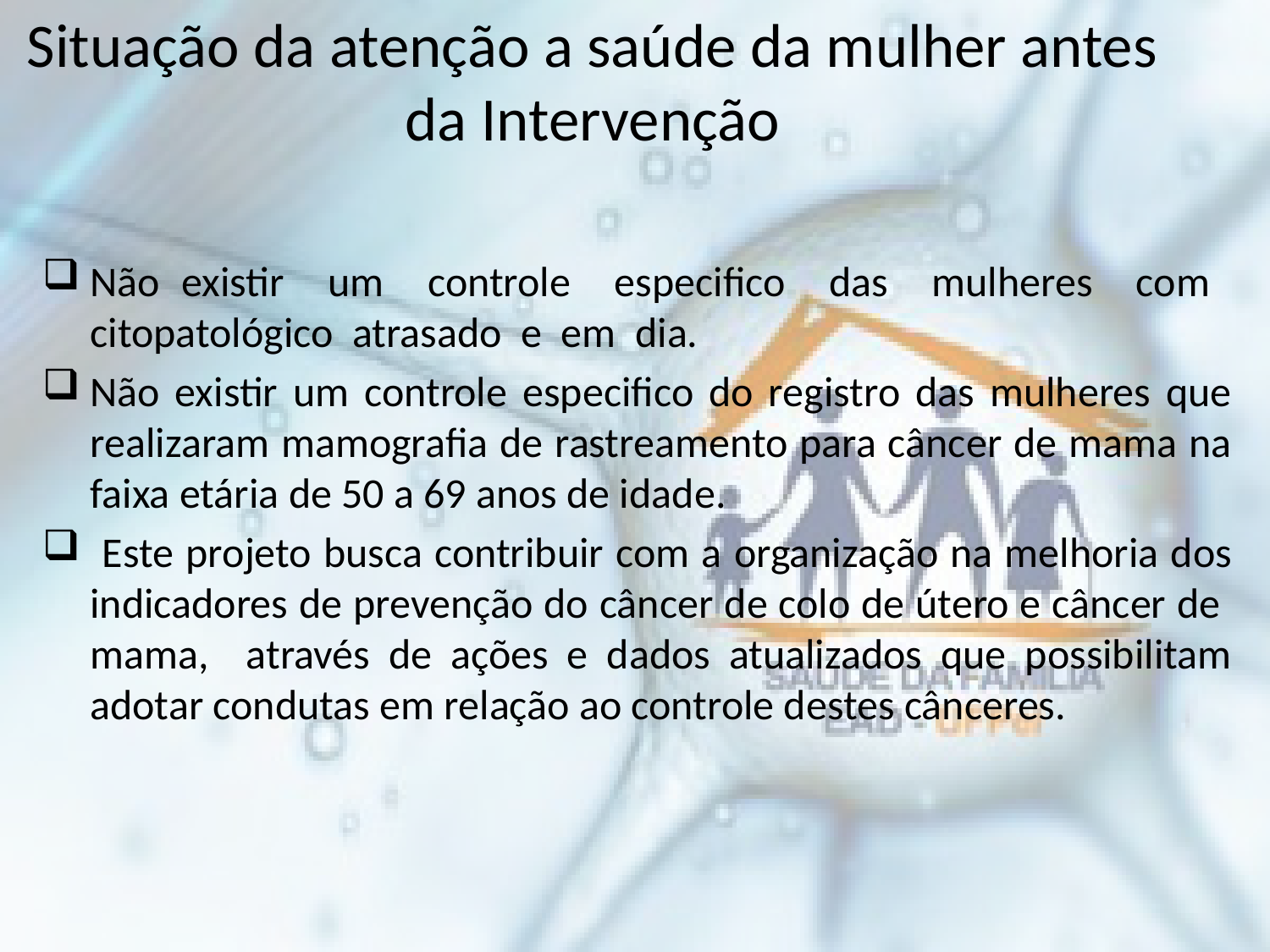

# Situação da atenção a saúde da mulher antes da Intervenção
Não existir  um  controle  especifico  das  mulheres  com  citopatológico  atrasado  e  em  dia.
Não existir um controle especifico do registro das mulheres que realizaram mamografia de rastreamento para câncer de mama na faixa etária de 50 a 69 anos de idade.
 Este projeto busca contribuir com a organização na melhoria dos indicadores de prevenção do câncer de colo de útero e câncer de  mama,  através de ações e dados atualizados que possibilitam adotar condutas em relação ao controle destes cânceres.